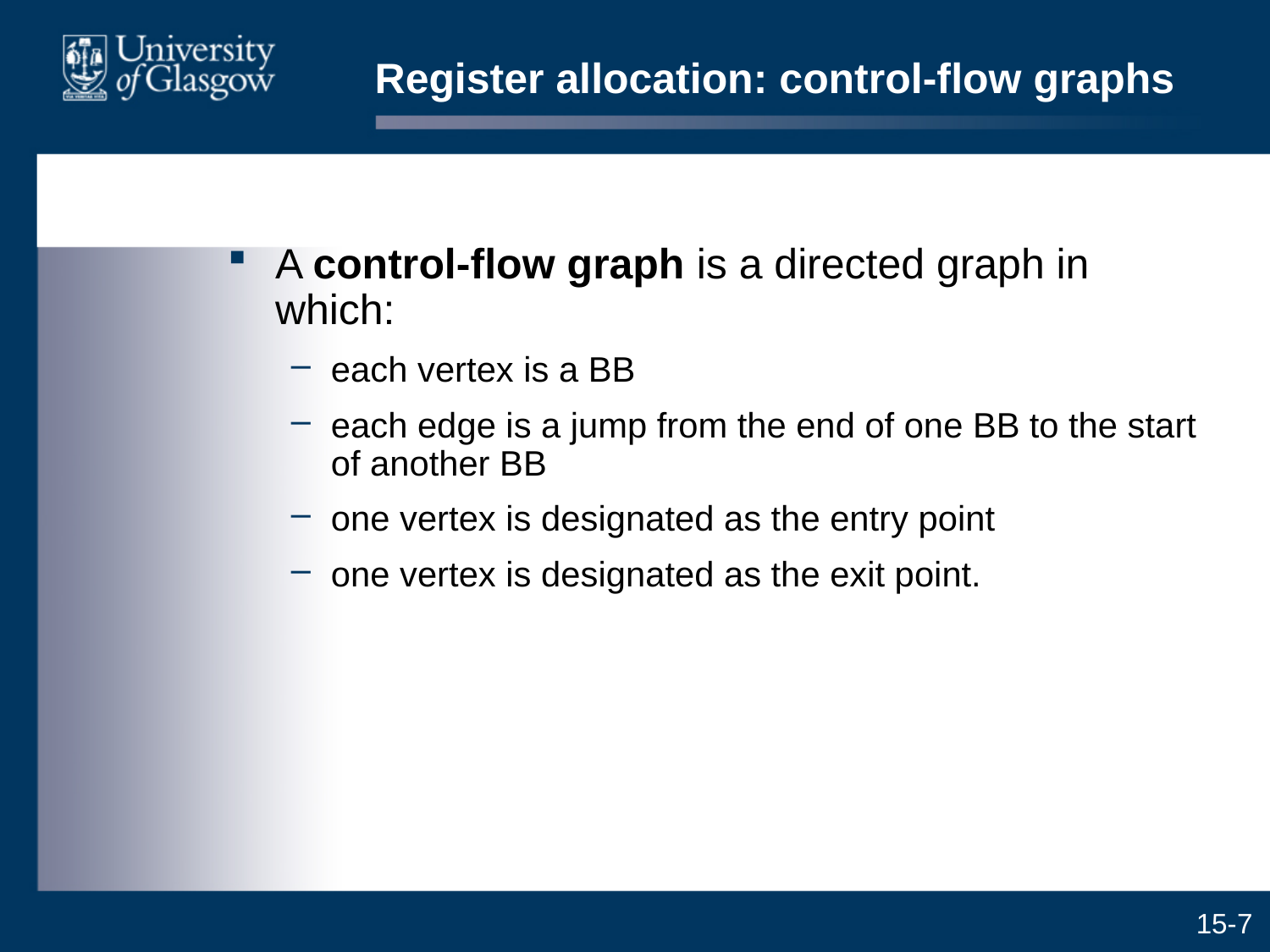

# Register allocation: control-flow graphs
A control-flow graph is a directed graph in which:
each vertex is a BB
each edge is a jump from the end of one BB to the start of another BB
one vertex is designated as the entry point
one vertex is designated as the exit point.